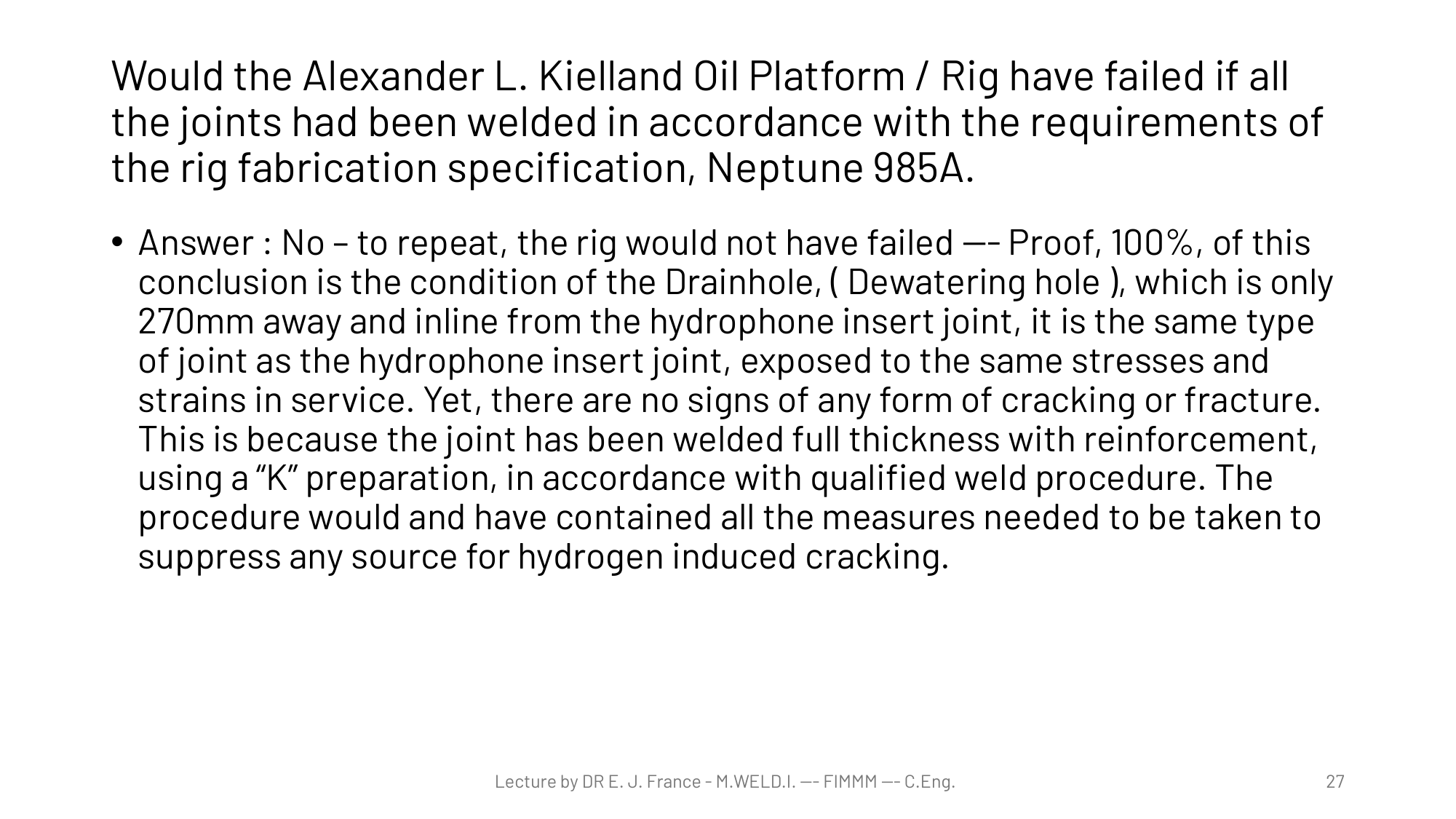

# Would the Alexander L. Kielland Oil Platform / Rig have failed if all the joints had been welded in accordance with the requirements of the rig fabrication specification, Neptune 985A.
Answer : No – to repeat, the rig would not have failed --- Proof, 100%, of this conclusion is the condition of the Drainhole, ( Dewatering hole ), which is only 270mm away and inline from the hydrophone insert joint, it is the same type of joint as the hydrophone insert joint, exposed to the same stresses and strains in service. Yet, there are no signs of any form of cracking or fracture. This is because the joint has been welded full thickness with reinforcement, using a “K” preparation, in accordance with qualified weld procedure. The procedure would and have contained all the measures needed to be taken to suppress any source for hydrogen induced cracking.
Lecture by DR E. J. France - M.WELD.I. --- FIMMM --- C.Eng.
27